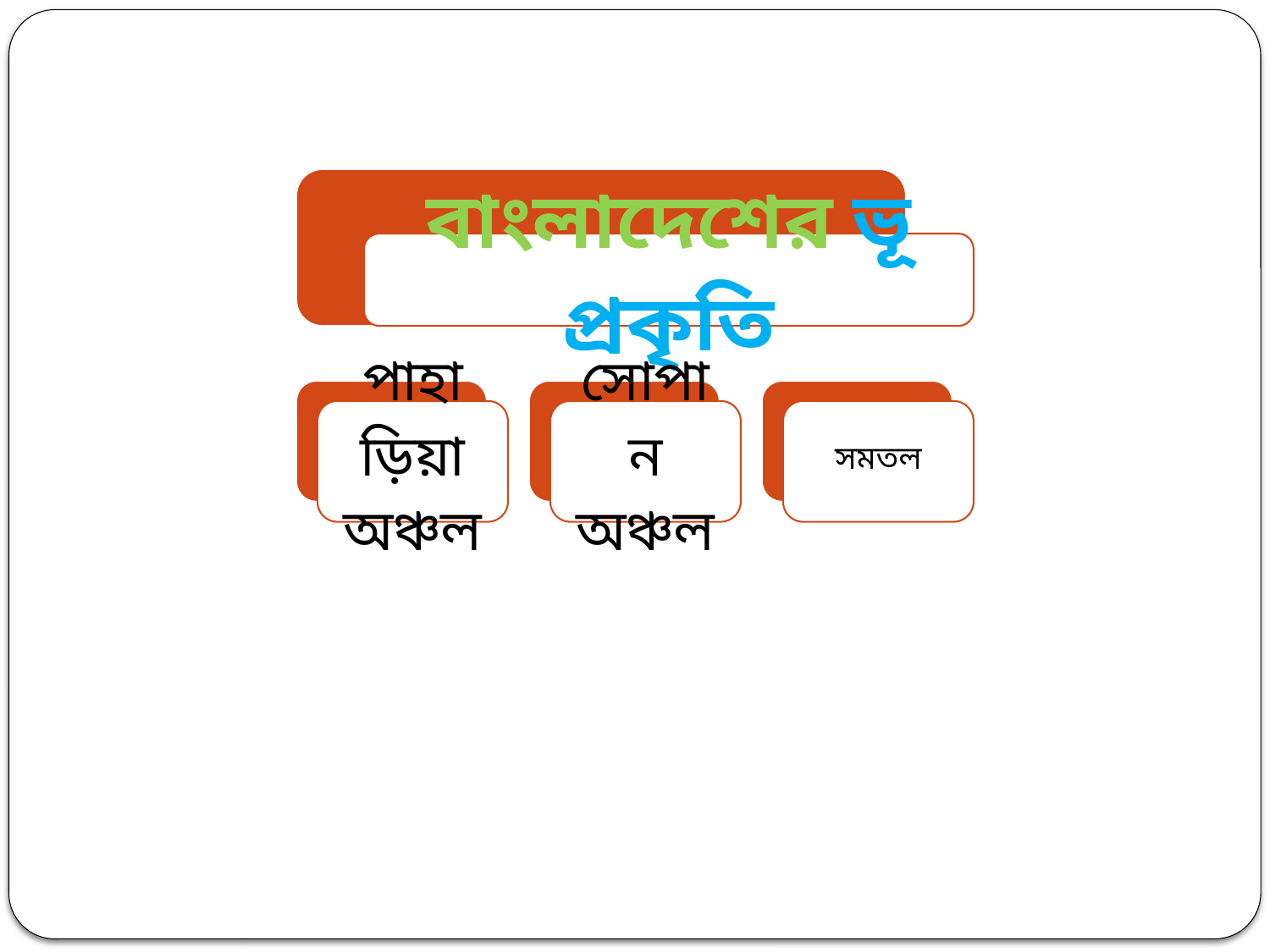

বাংলাদেশের ভূ প্রকৃতি
পাহাড়িয়া অঞ্চল
সোপান অঞ্চল
সমতল